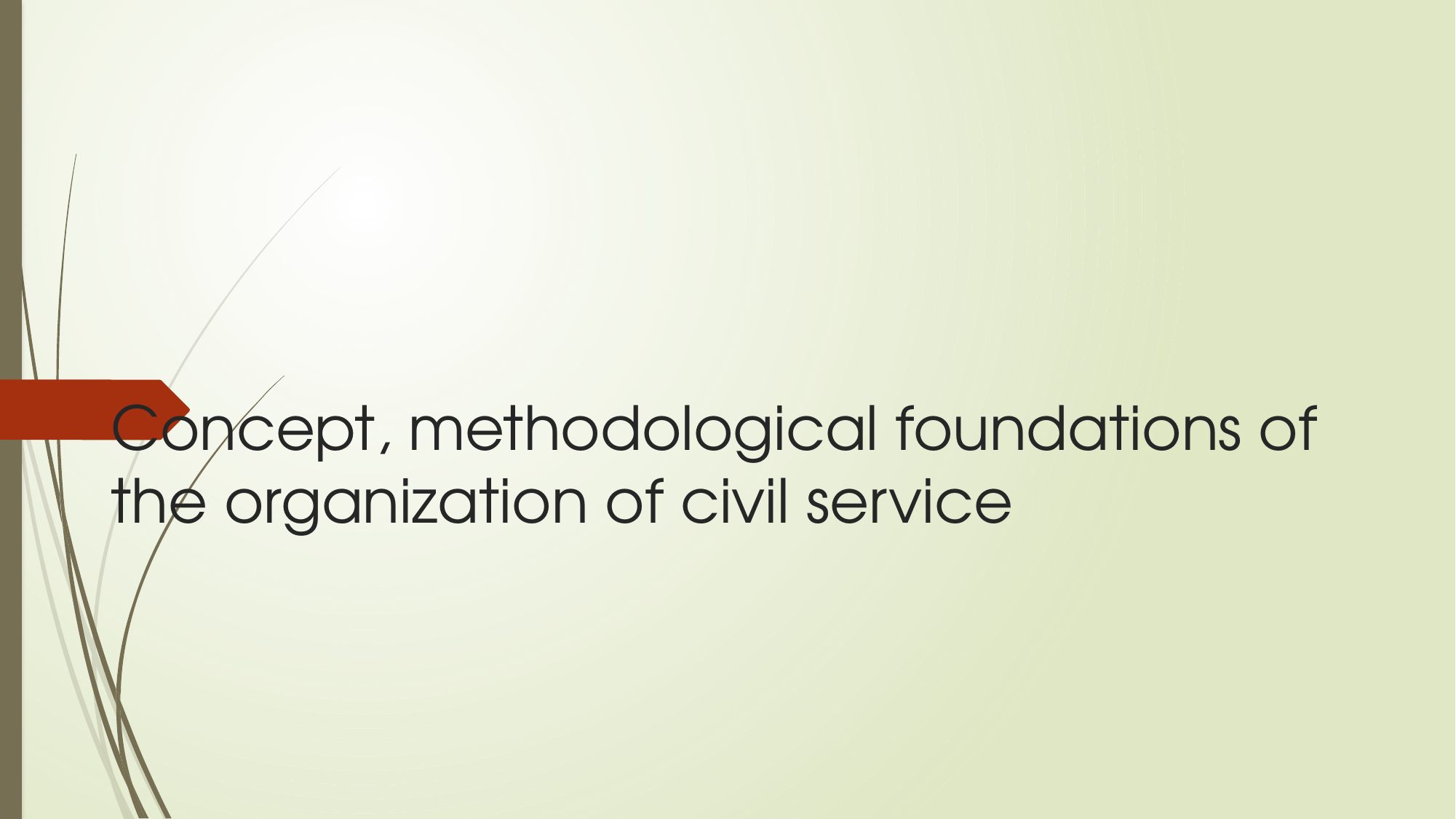

# Concept, methodological foundations of the organization of civil service